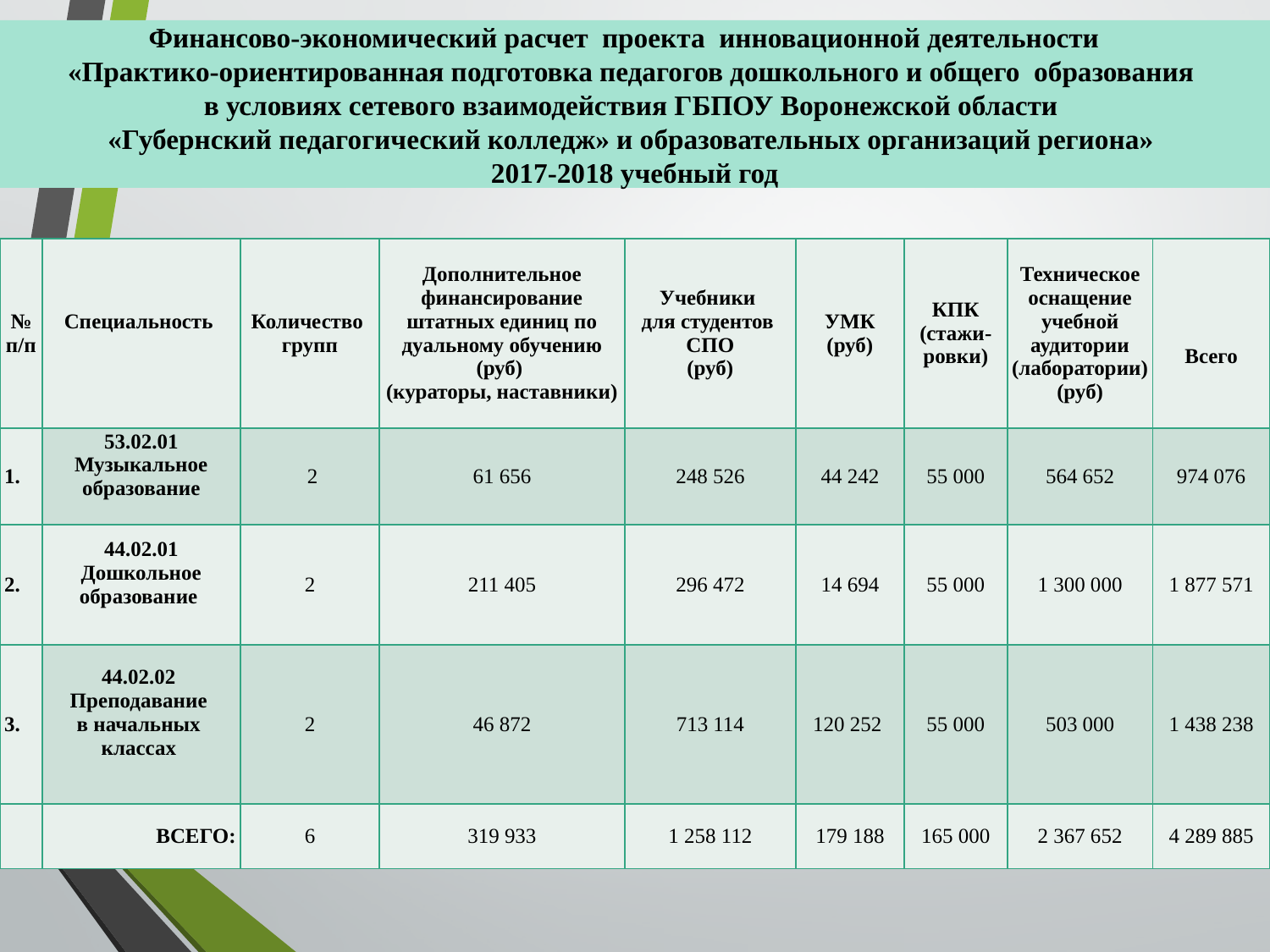

# Финансово-экономический расчет  проекта  инновационной деятельности «Практико-ориентированная подготовка педагогов дошкольного и общего  образования в условиях сетевого взаимодействия ГБПОУ Воронежской области «Губернский педагогический колледж» и образовательных организаций региона» 2017-2018 учебный год
| № п/п | Специальность | Количество групп | Дополнительное финансирование штатных единиц по дуальному обучению (руб) (кураторы, наставники) | Учебники для студентов СПО (руб) | УМК (руб) | КПК (стажи-ровки) | Техническое оснащение учебной аудитории (лаборатории) (руб) | Всего |
| --- | --- | --- | --- | --- | --- | --- | --- | --- |
| 1. | 53.02.01 Музыкальное образование | 2 | 61 656 | 248 526 | 44 242 | 55 000 | 564 652 | 974 076 |
| 2. | 44.02.01 Дошкольное образование | 2 | 211 405 | 296 472 | 14 694 | 55 000 | 1 300 000 | 1 877 571 |
| 3. | 44.02.02 Преподавание в начальных классах | 2 | 46 872 | 713 114 | 120 252 | 55 000 | 503 000 | 1 438 238 |
|  | ВСЕГО: | 6 | 319 933 | 1 258 112 | 179 188 | 165 000 | 2 367 652 | 4 289 885 |